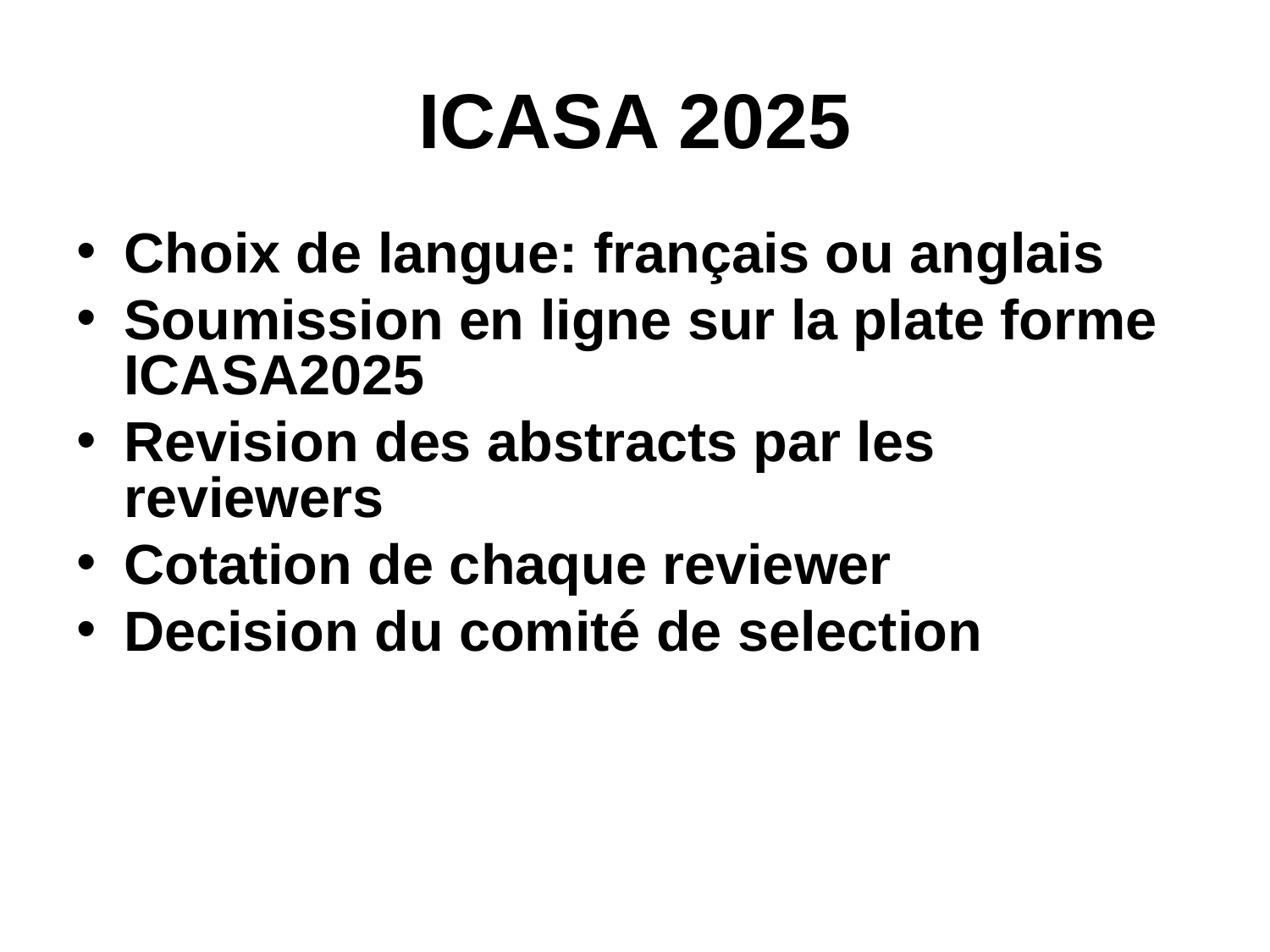

# ICASA 2025
Choix de langue: français ou anglais
Soumission en ligne sur la plate forme ICASA2025
Revision des abstracts par les reviewers
Cotation de chaque reviewer
Decision du comité de selection